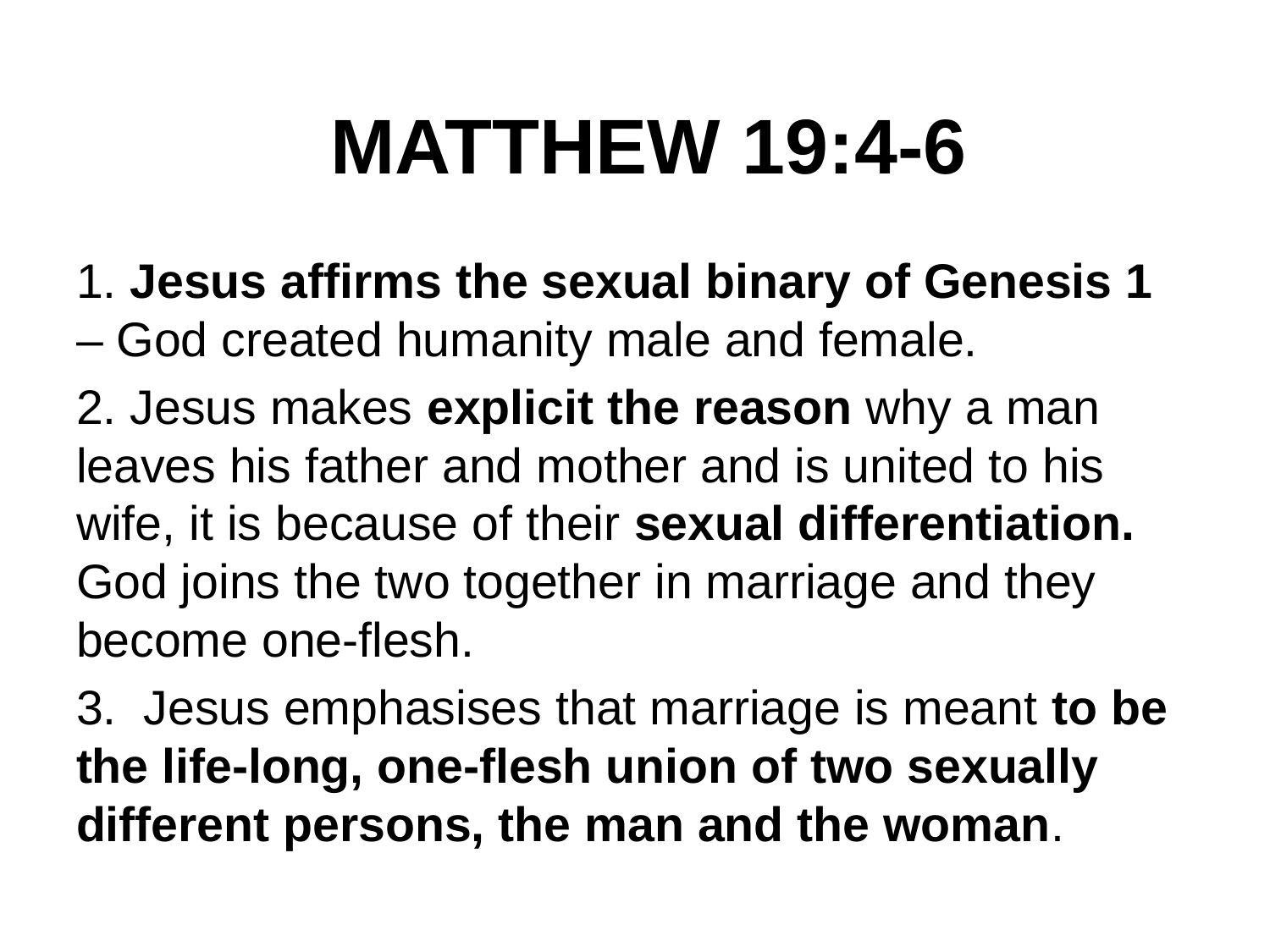

# MATTHEW 19:4-6
1. Jesus affirms the sexual binary of Genesis 1 – God created humanity male and female.
2. Jesus makes explicit the reason why a man leaves his father and mother and is united to his wife, it is because of their sexual differentiation. God joins the two together in marriage and they become one-flesh.
3.  Jesus emphasises that marriage is meant to be the life-long, one-flesh union of two sexually different persons, the man and the woman.